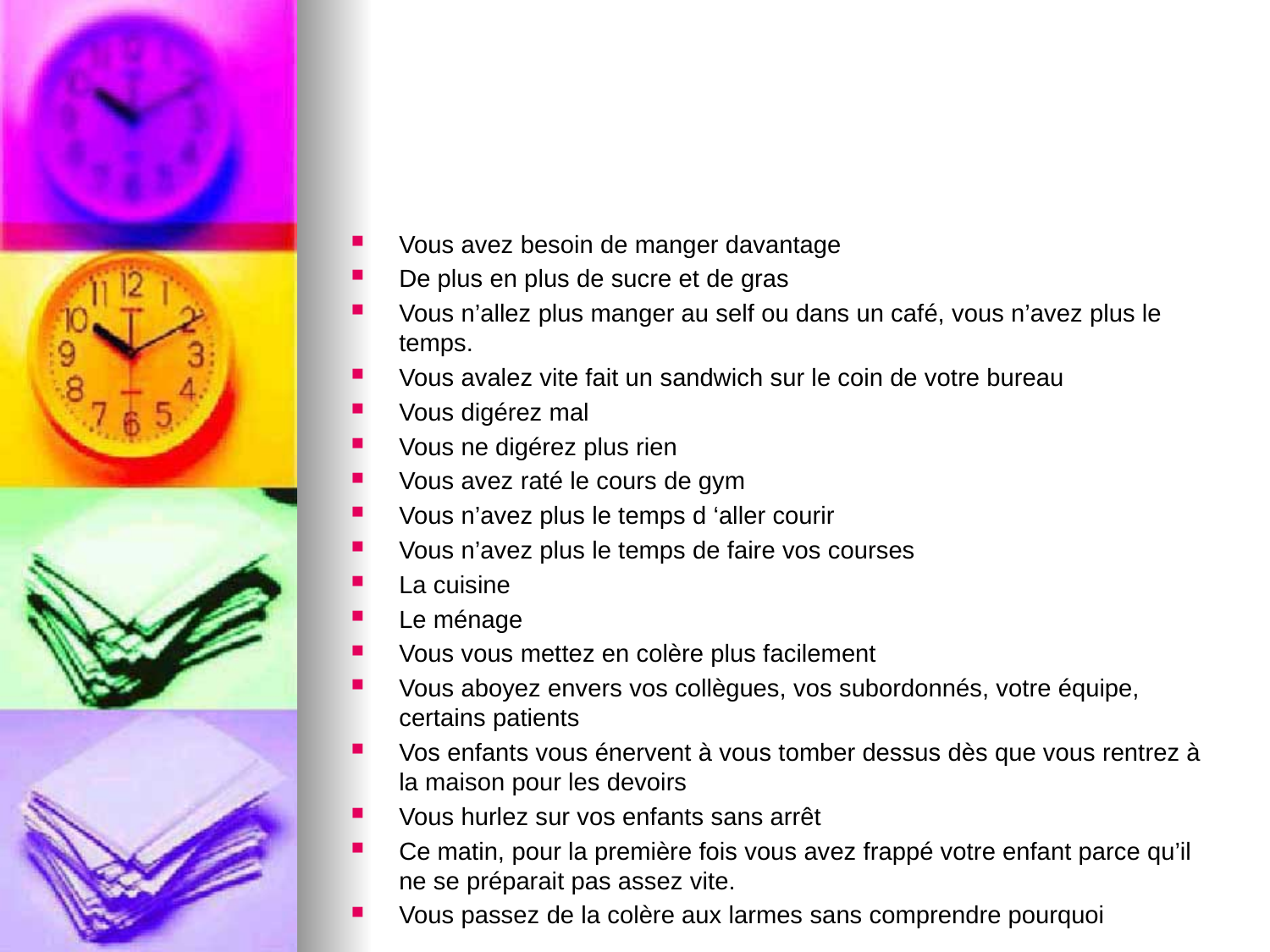

#
Vous avez besoin de manger davantage
De plus en plus de sucre et de gras
Vous n’allez plus manger au self ou dans un café, vous n’avez plus le temps.
Vous avalez vite fait un sandwich sur le coin de votre bureau
Vous digérez mal
Vous ne digérez plus rien
Vous avez raté le cours de gym
Vous n’avez plus le temps d ‘aller courir
Vous n’avez plus le temps de faire vos courses
La cuisine
Le ménage
Vous vous mettez en colère plus facilement
Vous aboyez envers vos collègues, vos subordonnés, votre équipe, certains patients
Vos enfants vous énervent à vous tomber dessus dès que vous rentrez à la maison pour les devoirs
Vous hurlez sur vos enfants sans arrêt
Ce matin, pour la première fois vous avez frappé votre enfant parce qu’il ne se préparait pas assez vite.
Vous passez de la colère aux larmes sans comprendre pourquoi